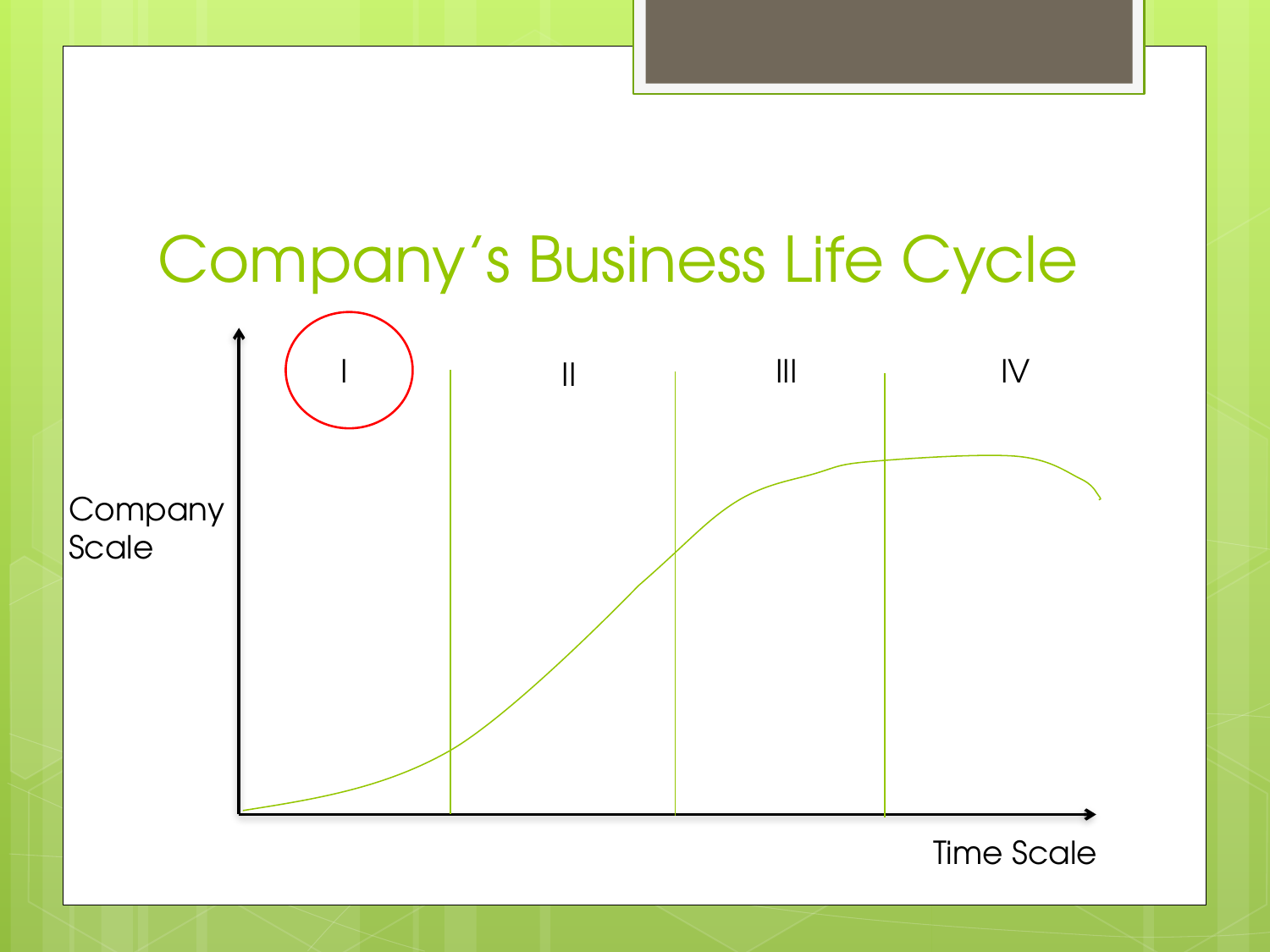

# Company’s Business Life Cycle

I
III
IV
II

Company
Scale
Time Scale